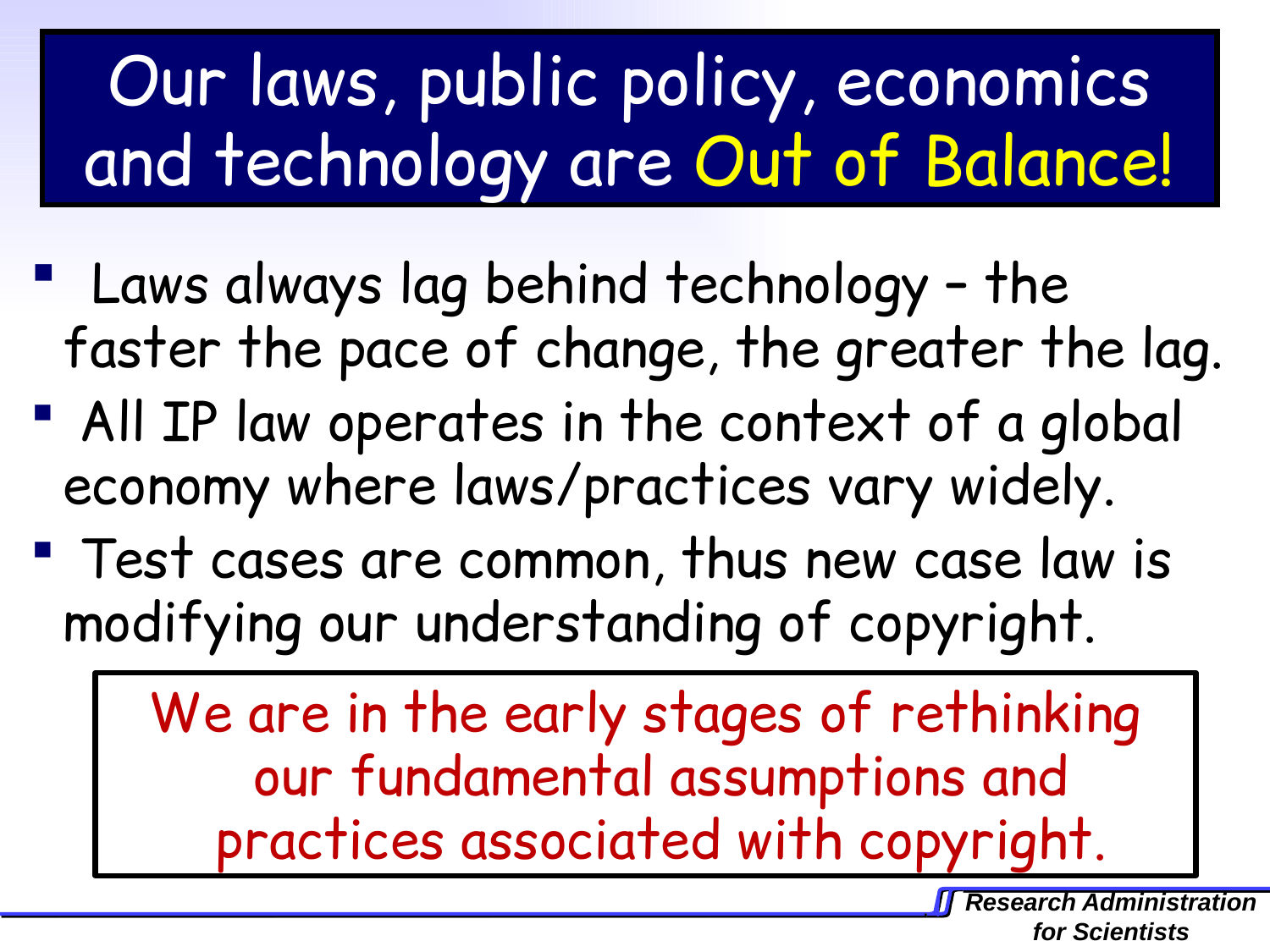

Our laws, public policy, economics and technology are Out of Balance!

  Laws always lag behind technology – the    	faster the pace of change, the greater the lag.
 All IP law operates in the context of a global 	economy where laws/practices vary widely.
 Test cases are common, thus new case law is 	modifying our understanding of copyright.
We are in the early stages of rethinking our fundamental assumptions and practices associated with copyright.